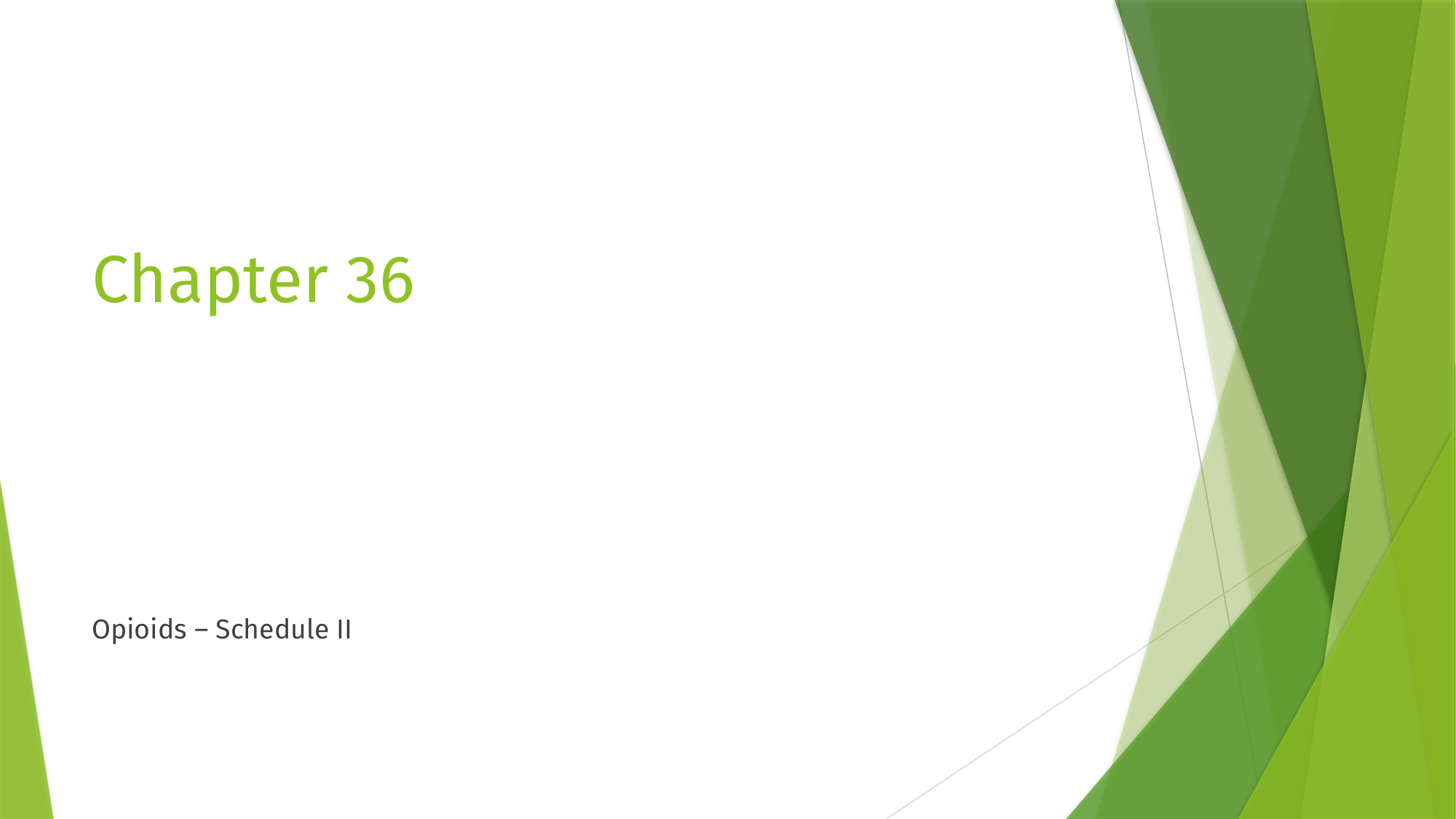

# Chapter 36
Opioids – Schedule II